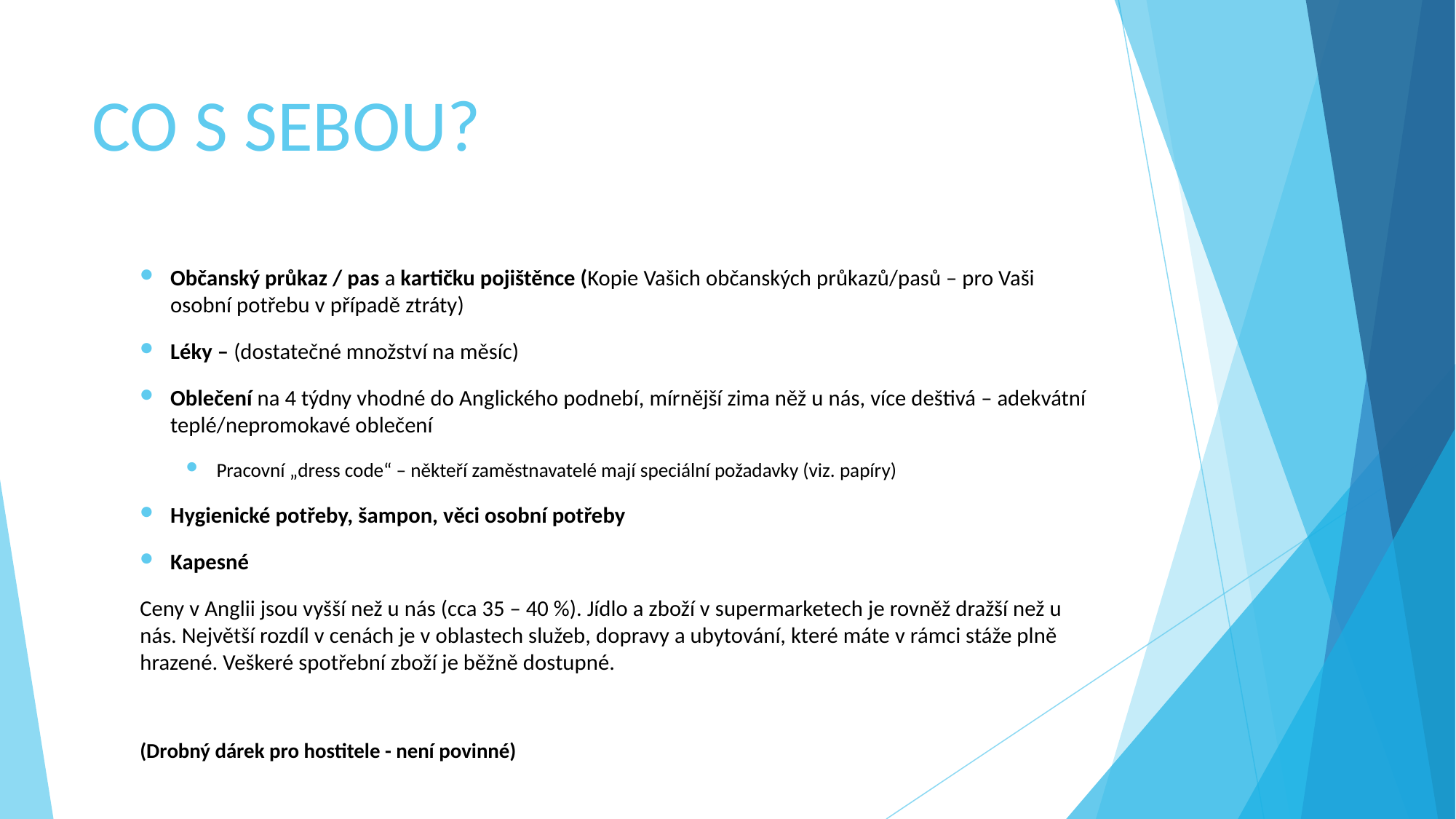

# CO S SEBOU?
Občanský průkaz / pas a kartičku pojištěnce (Kopie Vašich občanských průkazů/pasů – pro Vaši osobní potřebu v případě ztráty)
Léky – (dostatečné množství na měsíc)
Oblečení na 4 týdny vhodné do Anglického podnebí, mírnější zima něž u nás, více deštivá – adekvátní teplé/nepromokavé oblečení
Pracovní „dress code“ – někteří zaměstnavatelé mají speciální požadavky (viz. papíry)
Hygienické potřeby, šampon, věci osobní potřeby
Kapesné
Ceny v Anglii jsou vyšší než u nás (cca 35 – 40 %). Jídlo a zboží v supermarketech je rovněž dražší než u nás. Největší rozdíl v cenách je v oblastech služeb, dopravy a ubytování, které máte v rámci stáže plně hrazené. Veškeré spotřební zboží je běžně dostupné.

(Drobný dárek pro hostitele - není povinné)